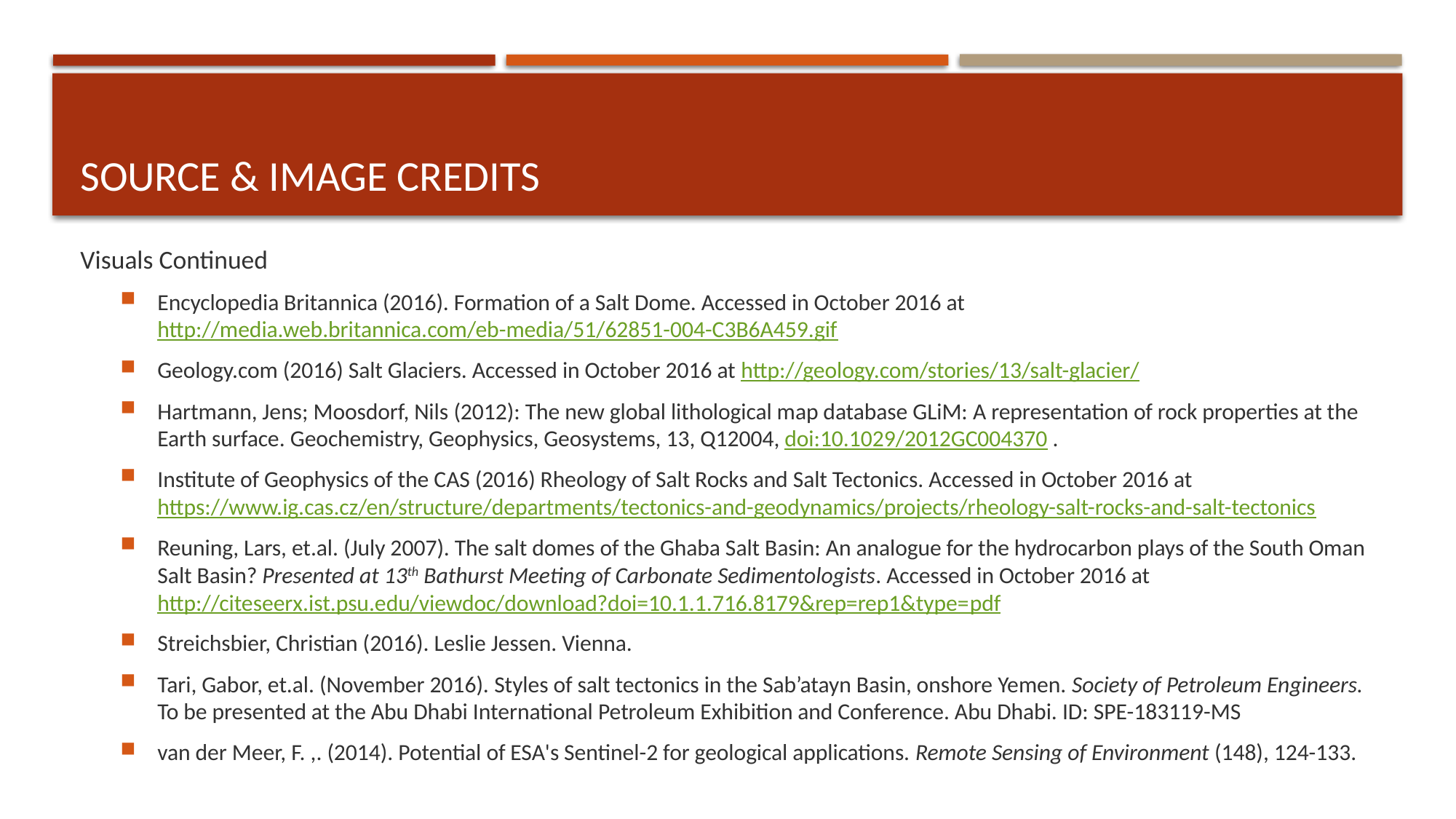

# Source & Image Credits
Visuals Continued
Encyclopedia Britannica (2016). Formation of a Salt Dome. Accessed in October 2016 at http://media.web.britannica.com/eb-media/51/62851-004-C3B6A459.gif
Geology.com (2016) Salt Glaciers. Accessed in October 2016 at http://geology.com/stories/13/salt-glacier/
Hartmann, Jens; Moosdorf, Nils (2012): The new global lithological map database GLiM: A representation of rock properties at the Earth surface. Geochemistry, Geophysics, Geosystems, 13, Q12004, doi:10.1029/2012GC004370 .
Institute of Geophysics of the CAS (2016) Rheology of Salt Rocks and Salt Tectonics. Accessed in October 2016 at https://www.ig.cas.cz/en/structure/departments/tectonics-and-geodynamics/projects/rheology-salt-rocks-and-salt-tectonics
Reuning, Lars, et.al. (July 2007). The salt domes of the Ghaba Salt Basin: An analogue for the hydrocarbon plays of the South Oman Salt Basin? Presented at 13th Bathurst Meeting of Carbonate Sedimentologists. Accessed in October 2016 at http://citeseerx.ist.psu.edu/viewdoc/download?doi=10.1.1.716.8179&rep=rep1&type=pdf
Streichsbier, Christian (2016). Leslie Jessen. Vienna.
Tari, Gabor, et.al. (November 2016). Styles of salt tectonics in the Sab’atayn Basin, onshore Yemen. Society of Petroleum Engineers. To be presented at the Abu Dhabi International Petroleum Exhibition and Conference. Abu Dhabi. ID: SPE-183119-MS
van der Meer, F. ,. (2014). Potential of ESA's Sentinel-2 for geological applications. Remote Sensing of Environment (148), 124-133.